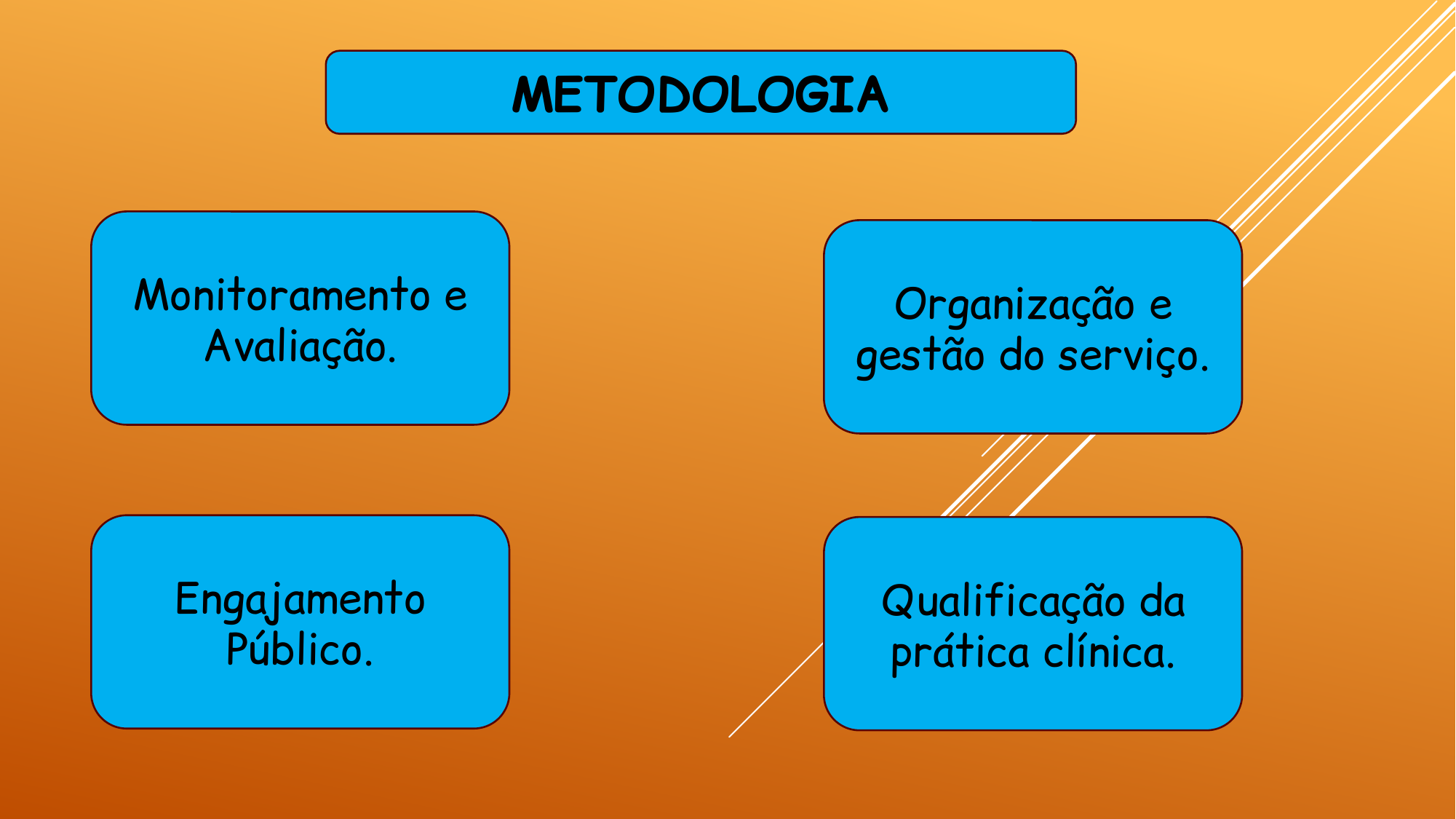

METODOLOGIA
Monitoramento e Avaliação.
Organização e gestão do serviço.
Engajamento Público.
Qualificação da prática clínica.